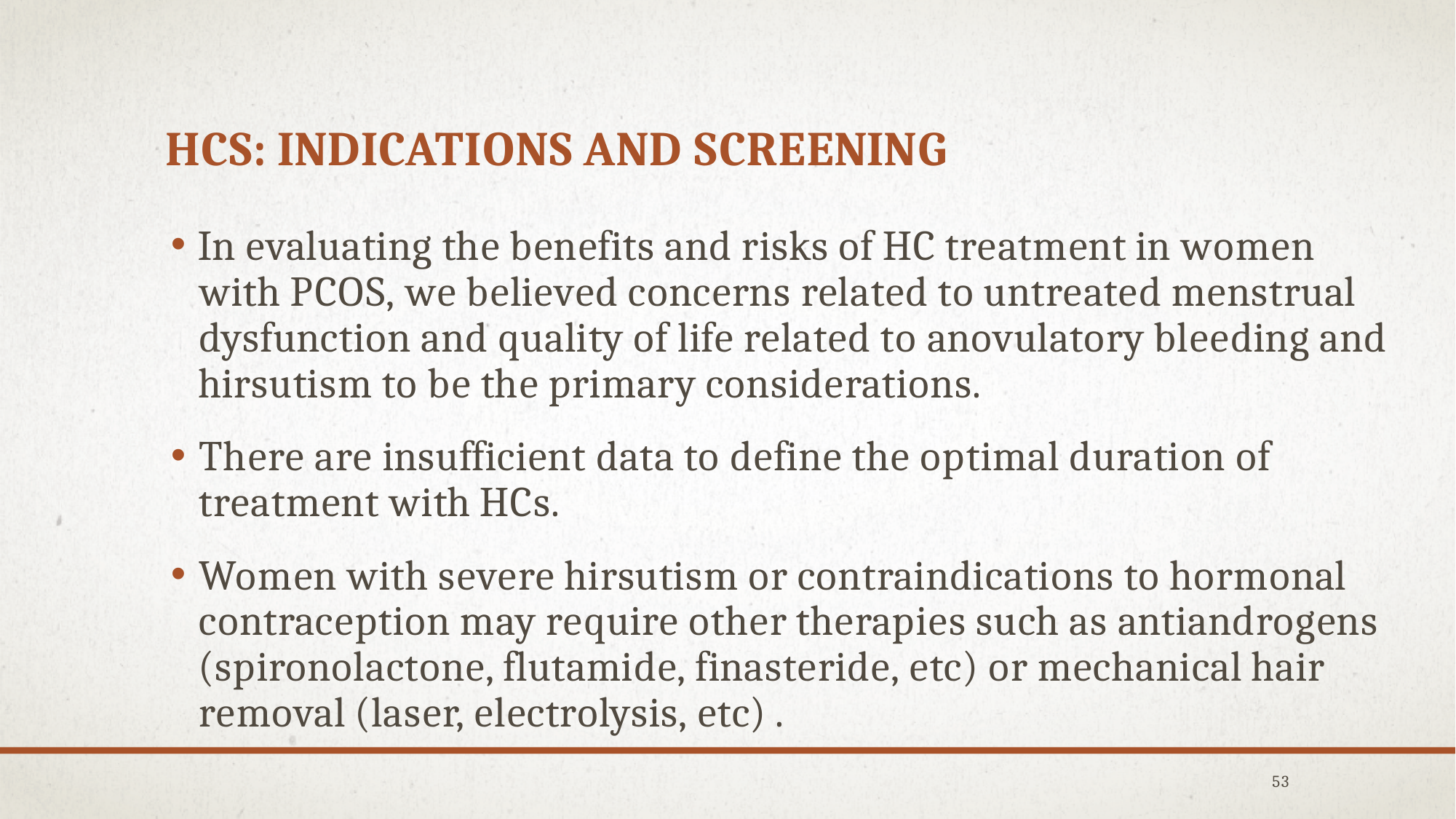

# HCs: indications and screening
In evaluating the benefits and risks of HC treatment in women with PCOS, we believed concerns related to untreated menstrual dysfunction and quality of life related to anovulatory bleeding and hirsutism to be the primary considerations.
There are insufficient data to define the optimal duration of treatment with HCs.
Women with severe hirsutism or contraindications to hormonal contraception may require other therapies such as antiandrogens (spironolactone, flutamide, finasteride, etc) or mechanical hair removal (laser, electrolysis, etc) .
53